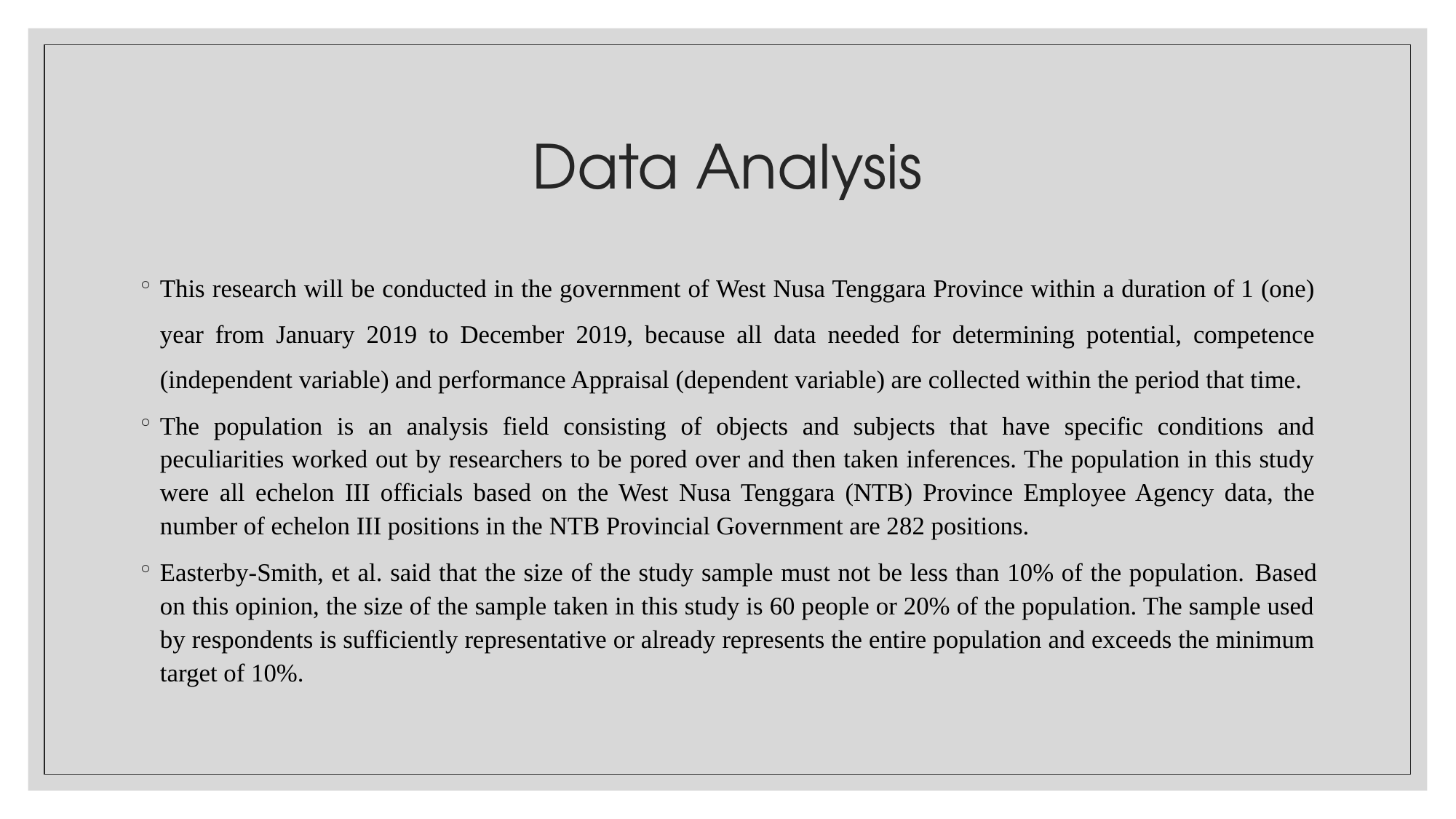

# Data Analysis
This research will be conducted in the government of West Nusa Tenggara Province within a duration of 1 (one) year from January 2019 to December 2019, because all data needed for determining potential, competence (independent variable) and performance Appraisal (dependent variable) are collected within the period that time.
The population is an analysis field consisting of objects and subjects that have specific conditions and peculiarities worked out by researchers to be pored over and then taken inferences. The population in this study were all echelon III officials based on the West Nusa Tenggara (NTB) Province Employee Agency data, the number of echelon III positions in the NTB Provincial Government are 282 positions.
Easterby-Smith, et al. said that the size of the study sample must not be less than 10% of the population. Based on this opinion, the size of the sample taken in this study is 60 people or 20% of the population. The sample used by respondents is sufficiently representative or already represents the entire population and exceeds the minimum target of 10%.